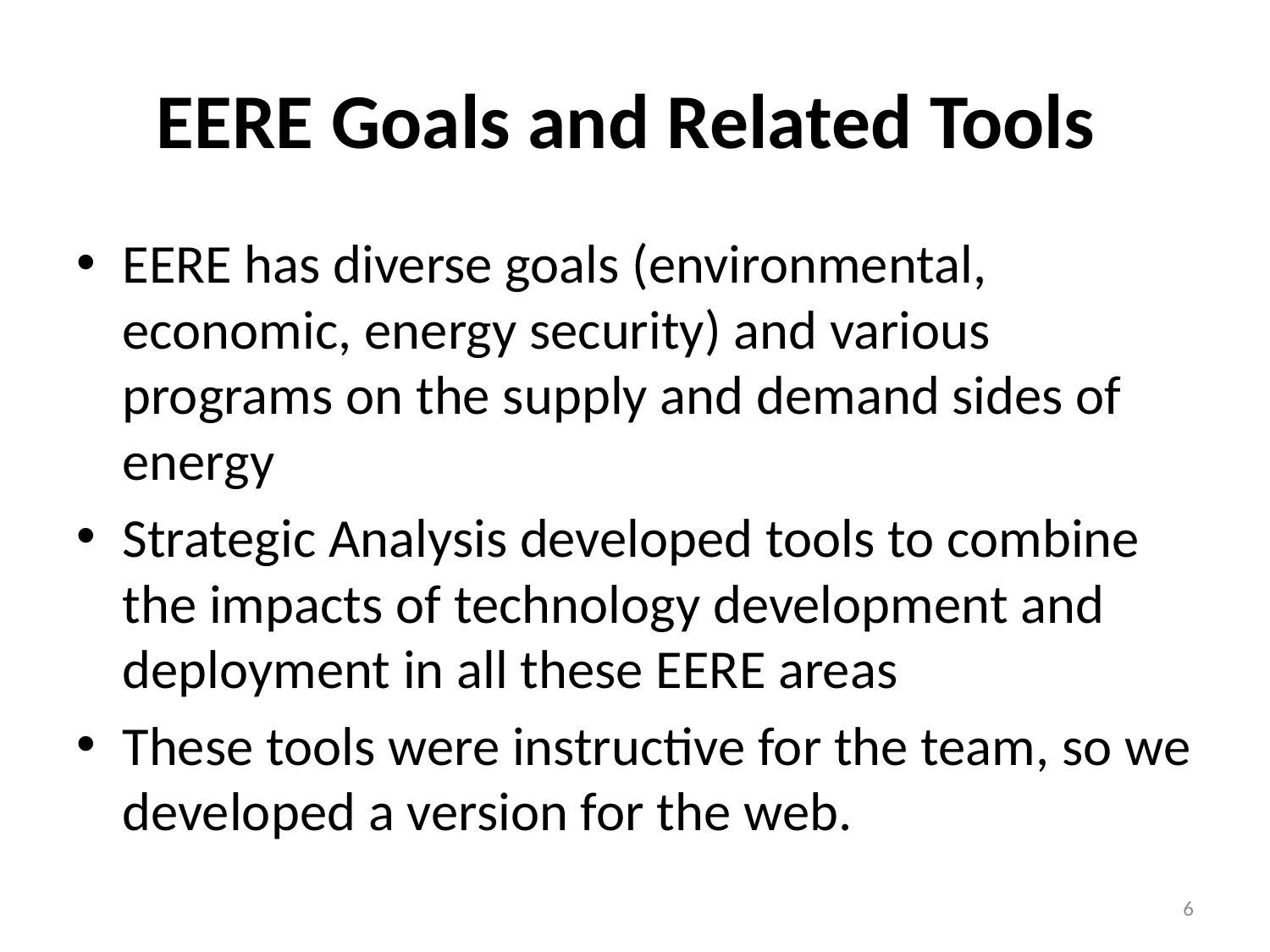

# EERE Goals and Related Tools
EERE has diverse goals (environmental, economic, energy security) and various programs on the supply and demand sides of energy
Strategic Analysis developed tools to combine the impacts of technology development and deployment in all these EERE areas
These tools were instructive for the team, so we developed a version for the web.
6